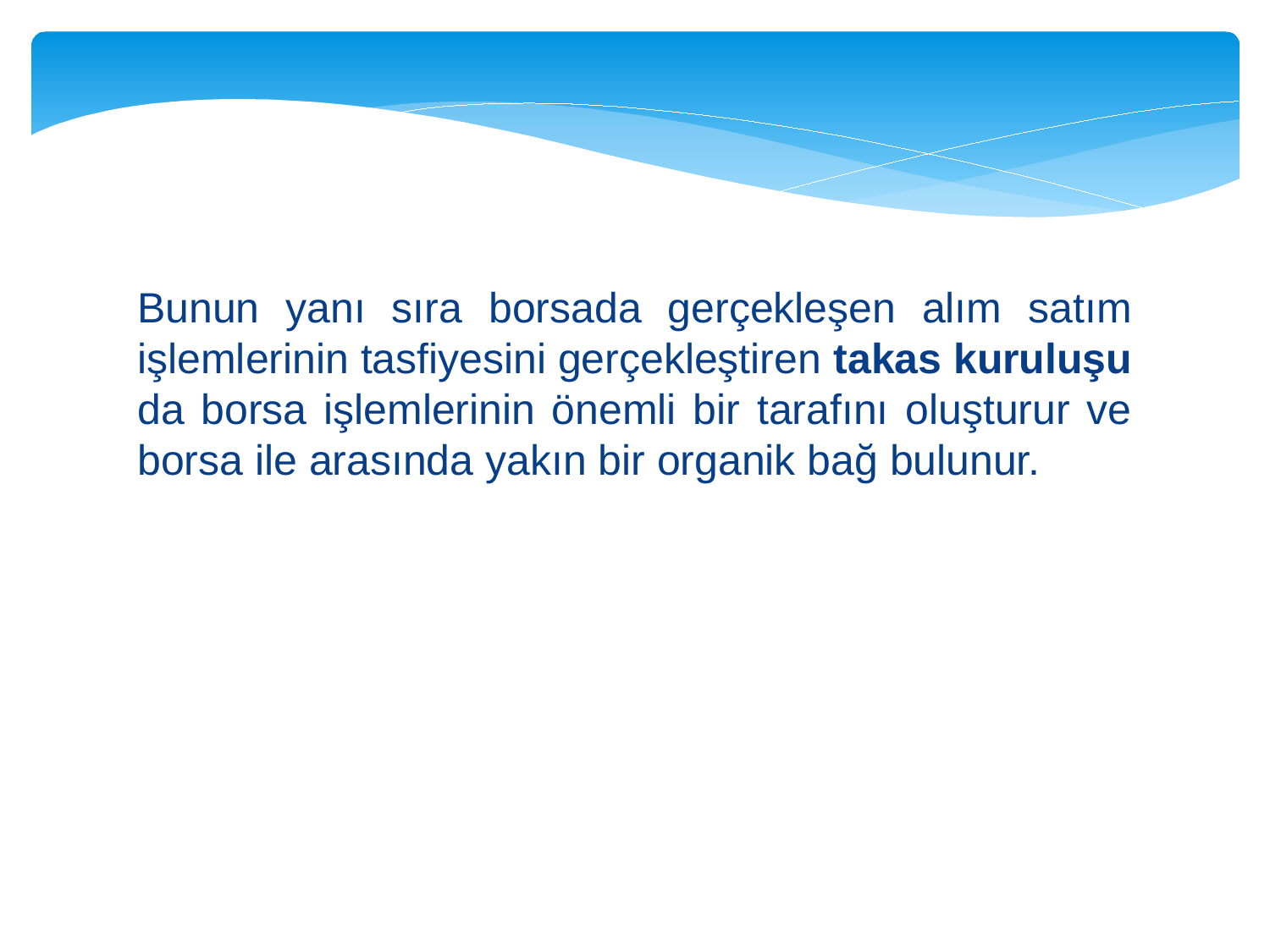

Bunun yanı sıra borsada gerçekleşen alım satım işlemlerinin tasfiyesini gerçekleştiren takas kuruluşu da borsa işlemlerinin önemli bir tarafını oluşturur ve borsa ile arasında yakın bir organik bağ bulunur.